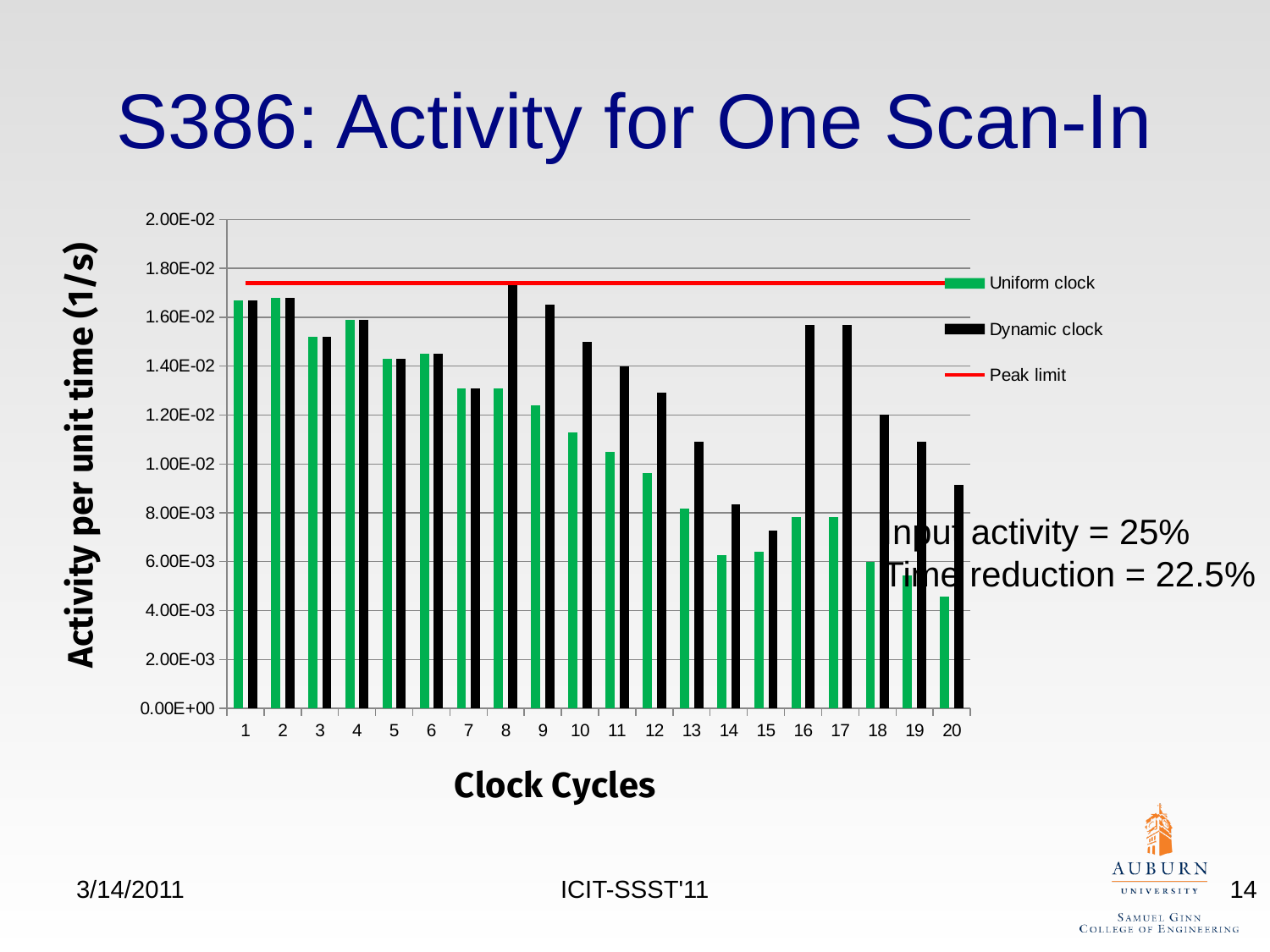

# S386: Activity for One Scan-In

### Chart

| Category | Uniform clock | Dynamic clock | Peak limit |
|---|---|---|---|
Input activity = 25%
Time reduction = 22.5%
3/14/2011
ICIT-SSST'11
14